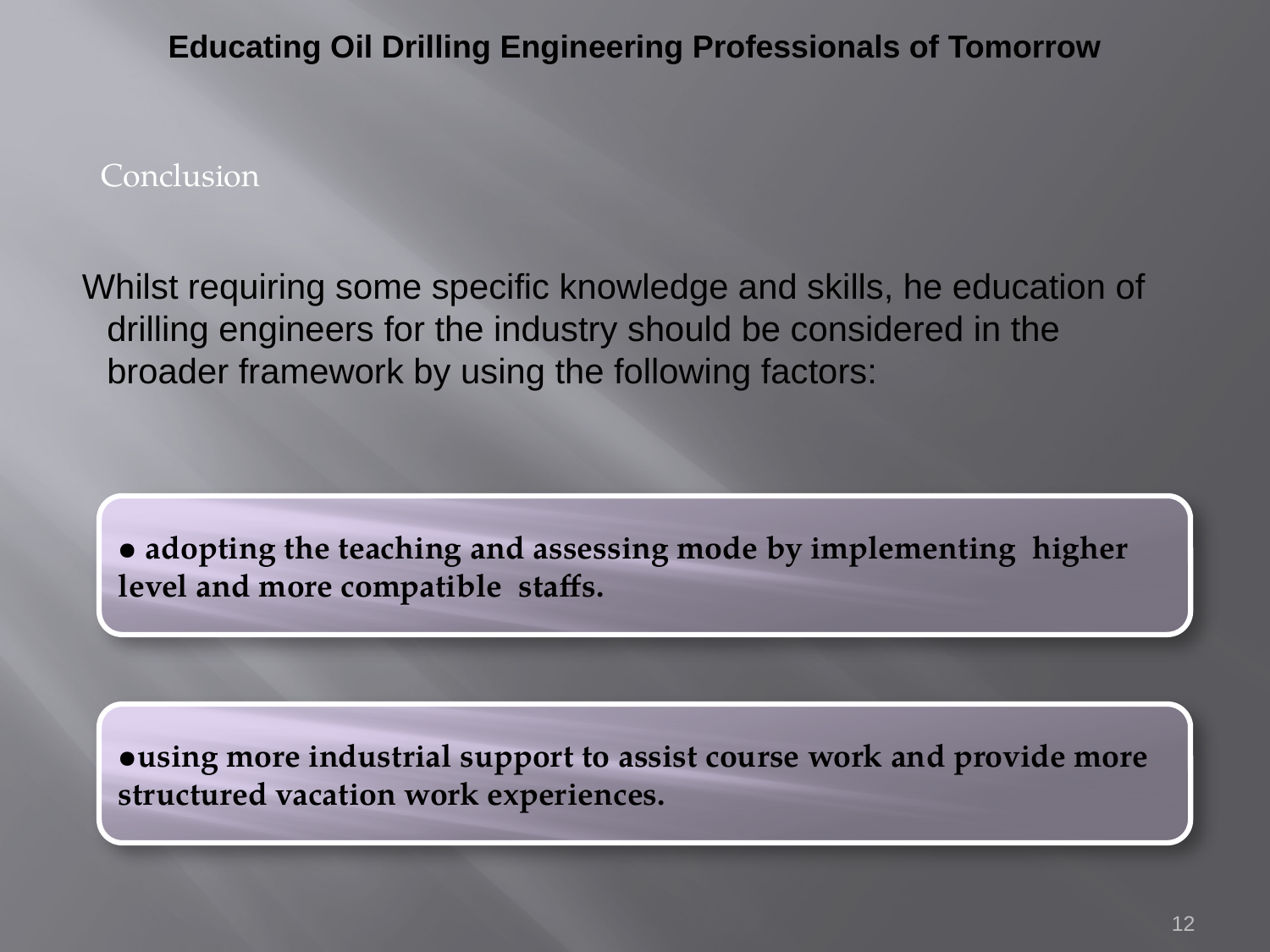

Educating Oil Drilling Engineering Professionals of Tomorrow
Conclusion
Whilst requiring some specific knowledge and skills, he education of drilling engineers for the industry should be considered in the broader framework by using the following factors:
• adopting the teaching and assessing mode by implementing  higher level and more compatible  staffs.
•using more industrial support to assist course work and provide more structured vacation work experiences.
12